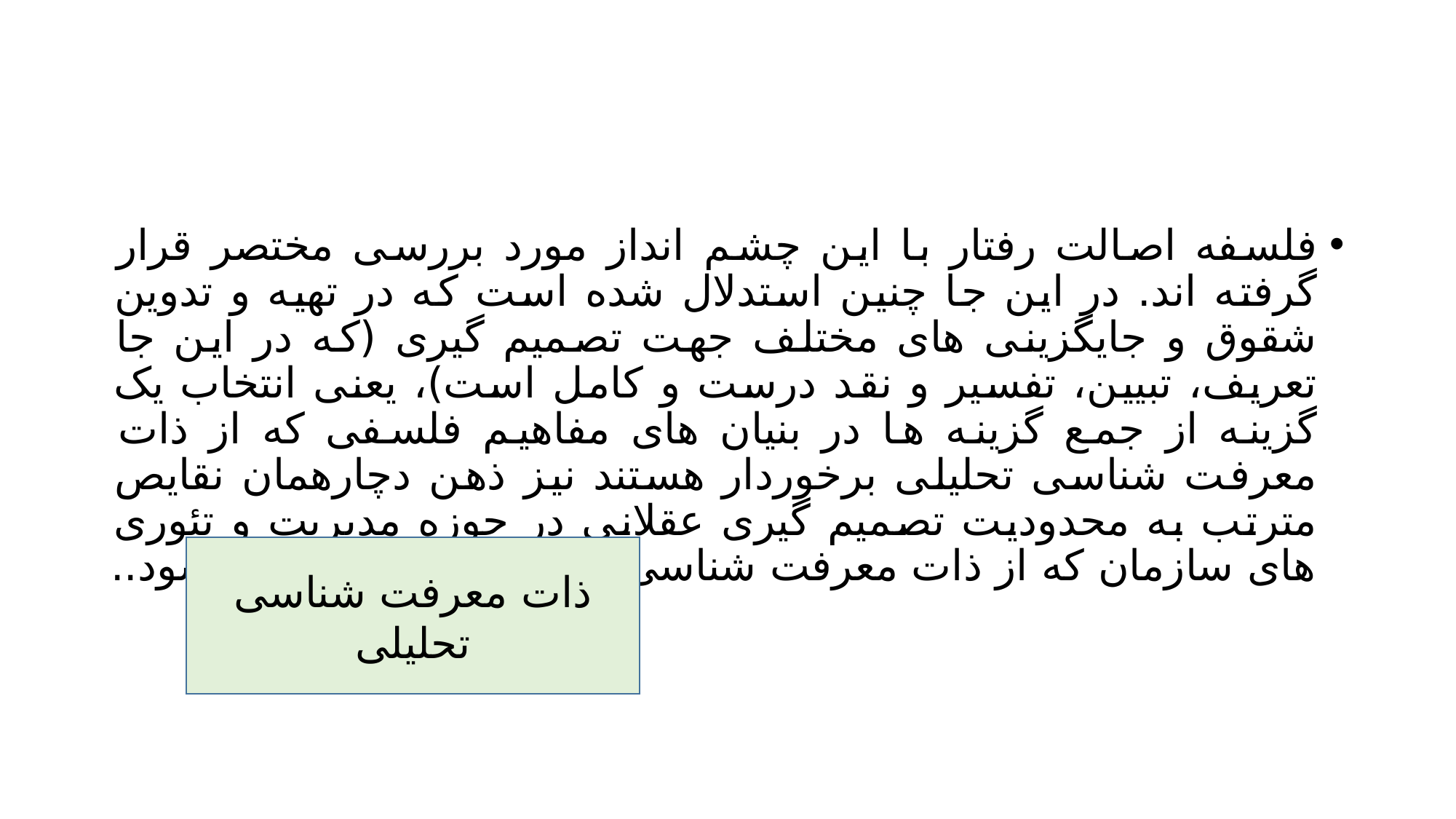

#
فلسفه اصالت رفتار با این چشم انداز مورد بررسی مختصر قرار گرفته اند. در این جا چنین استدلال شده است که در تهیه و تدوین شقوق و جایگزینی های مختلف جهت تصمیم گیری (که در این جا تعریف، تبیین، تفسیر و نقد درست و کامل است)، یعنی انتخاب یک گزینه از جمع گزینه ها در بنیان های مفاهیم فلسفی که از ذات معرفت شناسی تحلیلی برخوردار هستند نیز ذهن دچارهمان نقایص مترتب به محدودیت تصمیم گیری عقلانی در حوزه مدیریت و تئوری های سازمان که از ذات معرفت شناسی تجربی برخوردارند می شود..
ذات معرفت شناسی تحلیلی